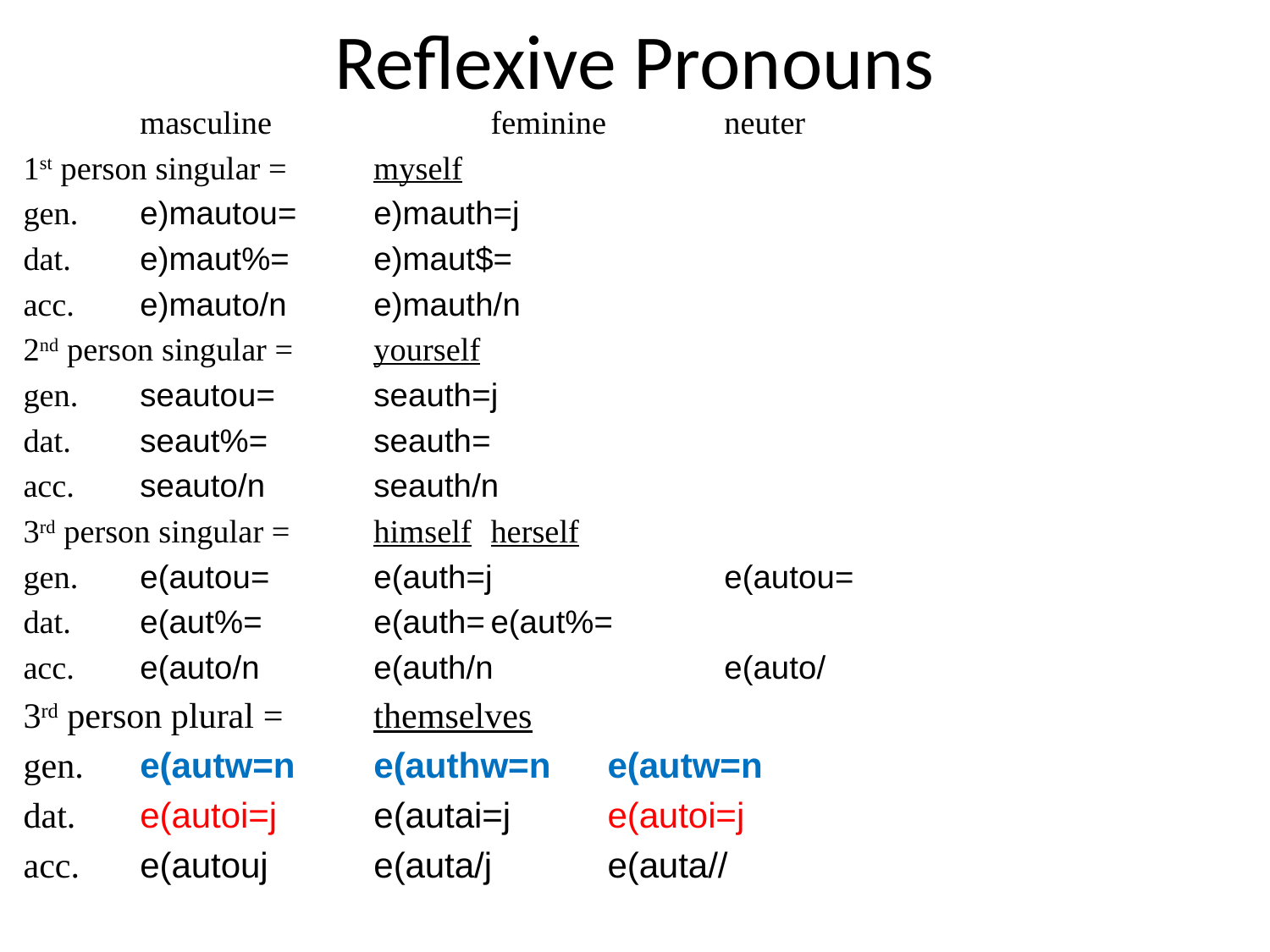

# Reflexive Pronouns
			masculine	    	feminine		neuter
1st person singular = 	myself
gen.			e)mautou=		e)mauth=j
dat.			e)maut%=		e)maut$=
acc.			e)mauto/n		e)mauth/n
2nd person singular = 	yourself
gen.			seautou=		seauth=j
dat.			seaut%=		seauth=
acc.			seauto/n		seauth/n
3rd person singular = 	himself			herself
gen.			e(autou=			e(auth=j		e(autou=
dat.			e(aut%=			e(auth=		e(aut%=
acc.			e(auto/n			e(auth/n		e(auto/
3rd person plural = 	themselves
gen.			e(autw=n		e(authw=n	e(autw=n
dat.			e(autoi=j		e(autai=j	e(autoi=j
acc.			e(autouj		e(auta/j	e(auta//